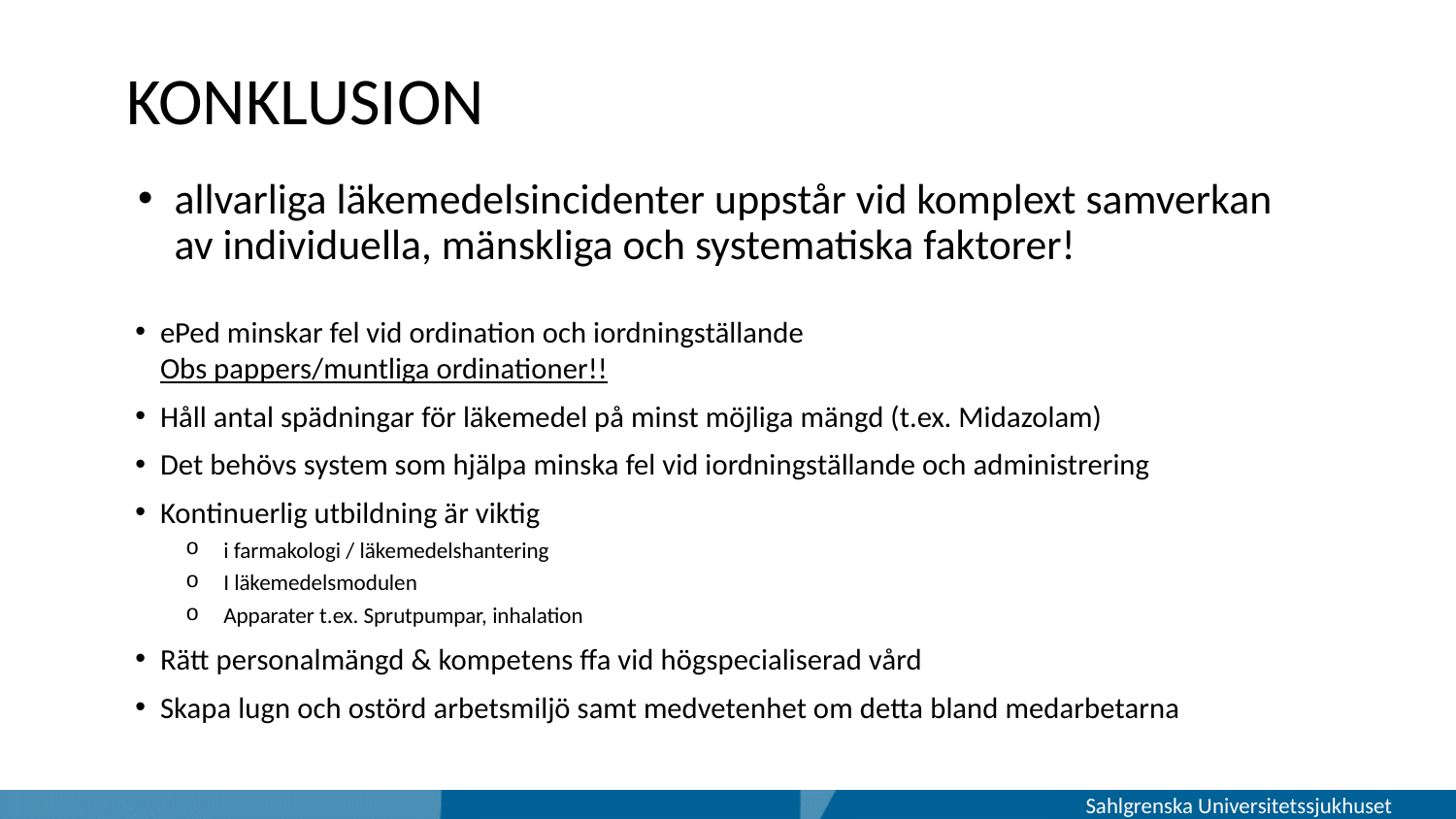

# KONKLUSION
allvarliga läkemedelsincidenter uppstår vid komplext samverkan av individuella, mänskliga och systematiska faktorer!
ePed minskar fel vid ordination och iordningställande
Obs pappers/muntliga ordinationer!!
Håll antal spädningar för läkemedel på minst möjliga mängd (t.ex. Midazolam)
Det behövs system som hjälpa minska fel vid iordningställande och administrering
Kontinuerlig utbildning är viktig
i farmakologi / läkemedelshantering
I läkemedelsmodulen
Apparater t.ex. Sprutpumpar, inhalation
Rätt personalmängd & kompetens ffa vid högspecialiserad vård
Skapa lugn och ostörd arbetsmiljö samt medvetenhet om detta bland medarbetarna